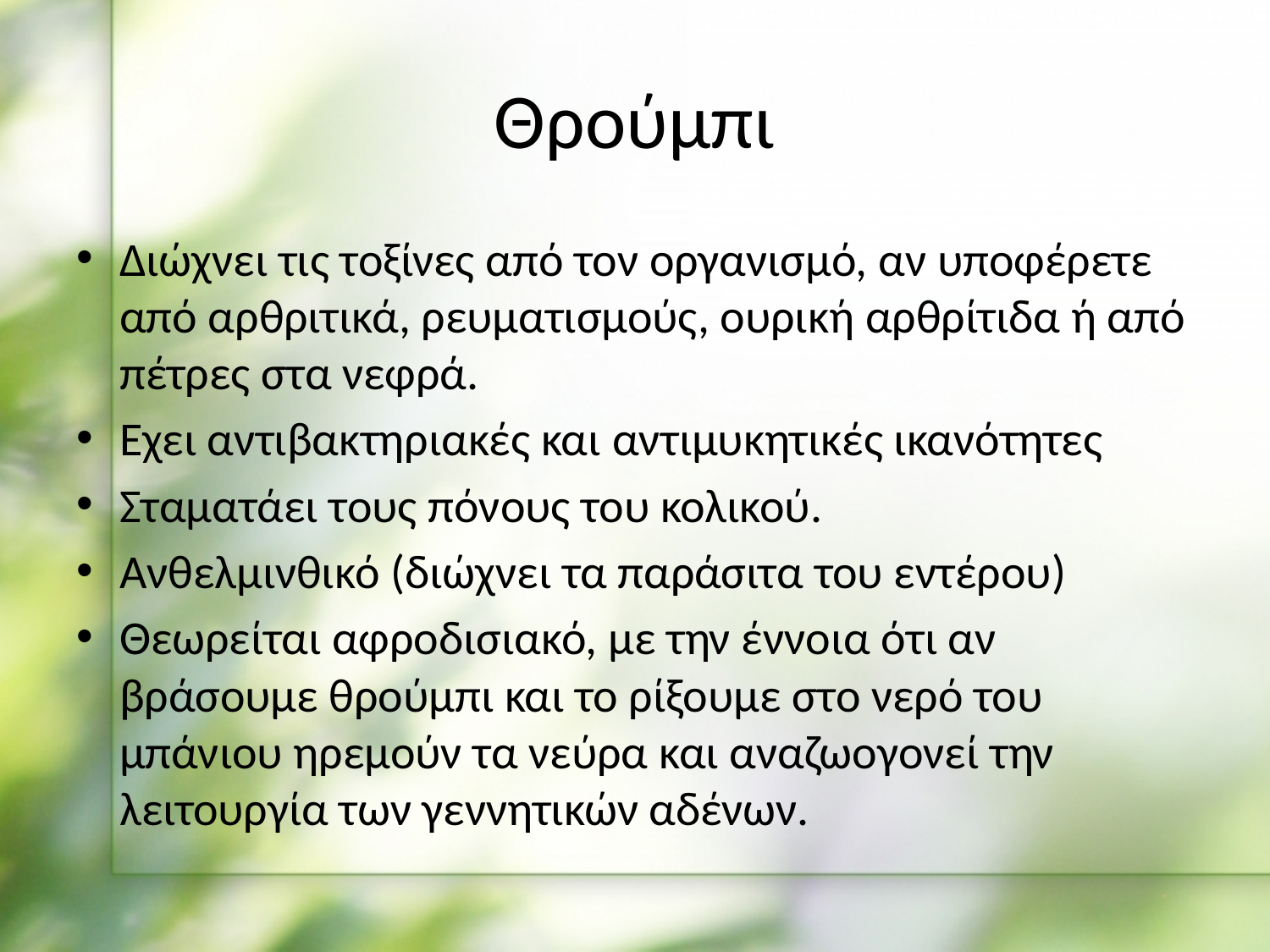

# Θρούμπι
Διώχνει τις τοξίνες από τον οργανισμό, αν υποφέρετε από αρθριτικά, ρευματισμούς, ουρική αρθρίτιδα ή από πέτρες στα νεφρά.
Εχει αντιβακτηριακές και αντιμυκητικές ικανότητες
Σταματάει τους πόνους του κολικού.
Ανθελμινθικό (διώχνει τα παράσιτα του εντέρου)
Θεωρείται αφροδισιακό, με την έννοια ότι αν βράσουμε θρούμπι και το ρίξουμε στο νερό του μπάνιου ηρεμούν τα νεύρα και αναζωογονεί την λειτουργία των γεννητικών αδένων.